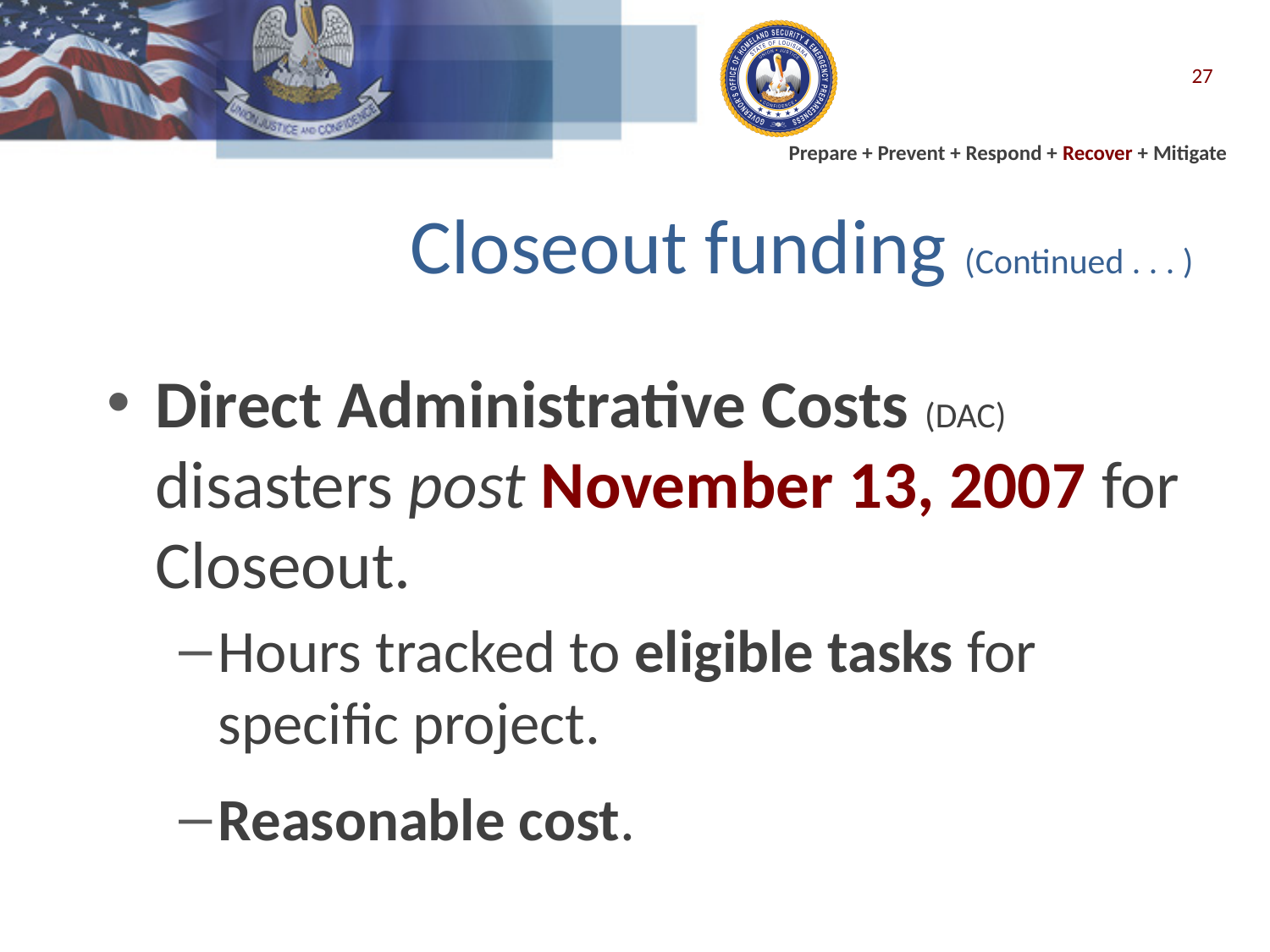

27
# Closeout funding (Continued . . . )
Direct Administrative Costs (DAC) disasters post November 13, 2007 for Closeout.
Hours tracked to eligible tasks for specific project.
Reasonable cost.